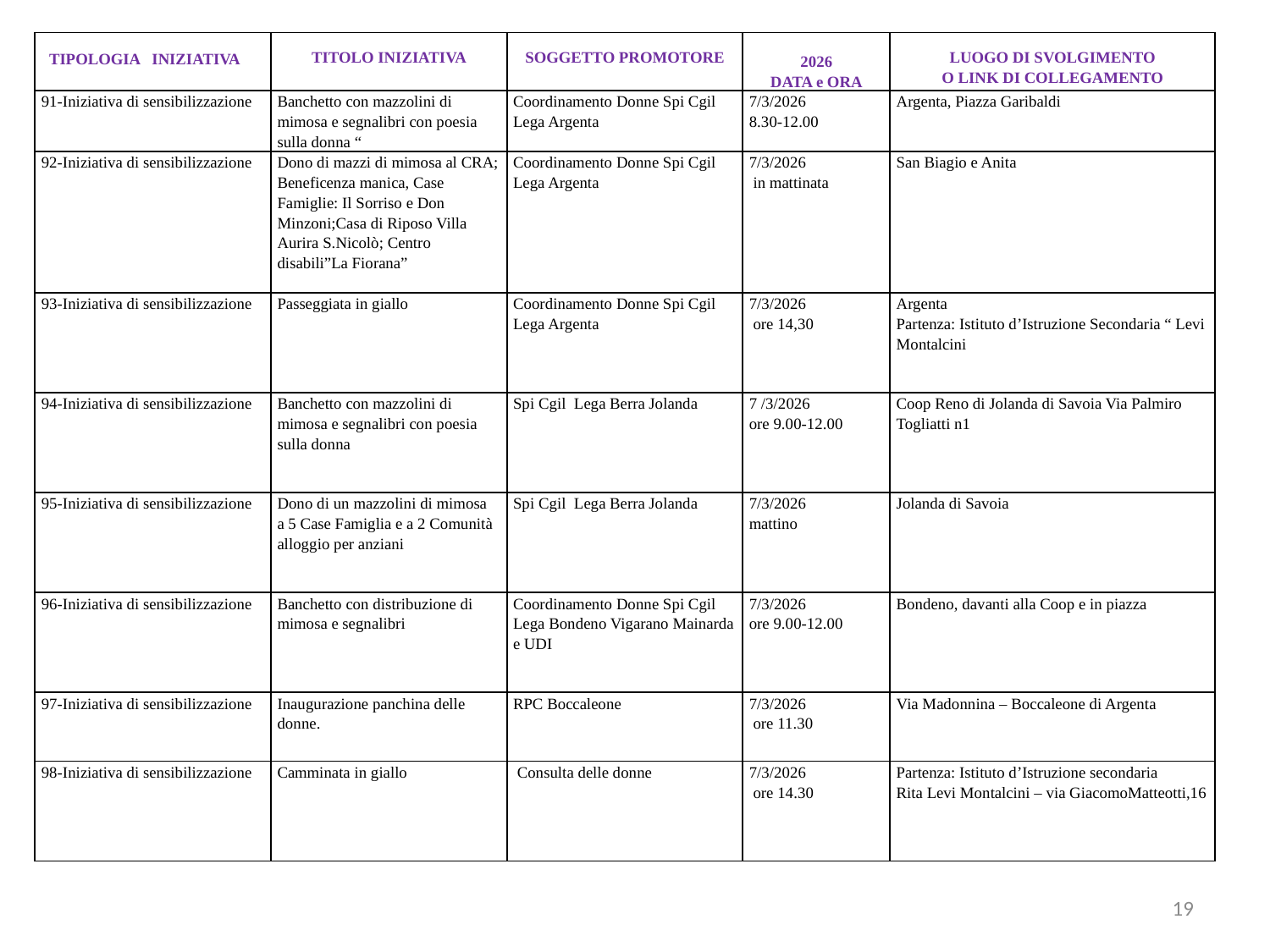

| TIPOLOGIA INIZIATIVA | TITOLO INIZIATIVA | SOGGETTO PROMOTORE | 2026 DATA e ORA | LUOGO DI SVOLGIMENTO O LINK DI COLLEGAMENTO |
| --- | --- | --- | --- | --- |
| 91-Iniziativa di sensibilizzazione | Banchetto con mazzolini di mimosa e segnalibri con poesia sulla donna “ | Coordinamento Donne Spi Cgil Lega Argenta | 7/3/2026 8.30-12.00 | Argenta, Piazza Garibaldi |
| 92-Iniziativa di sensibilizzazione | Dono di mazzi di mimosa al CRA; Beneficenza manica, Case Famiglie: Il Sorriso e Don Minzoni;Casa di Riposo Villa Aurira S.Nicolò; Centro disabili”La Fiorana” | Coordinamento Donne Spi Cgil Lega Argenta | 7/3/2026 in mattinata | San Biagio e Anita |
| 93-Iniziativa di sensibilizzazione | Passeggiata in giallo | Coordinamento Donne Spi Cgil Lega Argenta | 7/3/2026 ore 14,30 | Argenta Partenza: Istituto d’Istruzione Secondaria “ Levi Montalcini |
| 94-Iniziativa di sensibilizzazione | Banchetto con mazzolini di mimosa e segnalibri con poesia sulla donna | Spi Cgil Lega Berra Jolanda | 7 /3/2026 ore 9.00-12.00 | Coop Reno di Jolanda di Savoia Via Palmiro Togliatti n1 |
| 95-Iniziativa di sensibilizzazione | Dono di un mazzolini di mimosa a 5 Case Famiglia e a 2 Comunità alloggio per anziani | Spi Cgil Lega Berra Jolanda | 7/3/2026 mattino | Jolanda di Savoia |
| 96-Iniziativa di sensibilizzazione | Banchetto con distribuzione di mimosa e segnalibri | Coordinamento Donne Spi Cgil Lega Bondeno Vigarano Mainarda e UDI | 7/3/2026 ore 9.00-12.00 | Bondeno, davanti alla Coop e in piazza |
| 97-Iniziativa di sensibilizzazione | Inaugurazione panchina delle donne. | RPC Boccaleone | 7/3/2026 ore 11.30 | Via Madonnina – Boccaleone di Argenta |
| 98-Iniziativa di sensibilizzazione | Camminata in giallo | Consulta delle donne | 7/3/2026 ore 14.30 | Partenza: Istituto d’Istruzione secondaria Rita Levi Montalcini – via GiacomoMatteotti,16 |
19